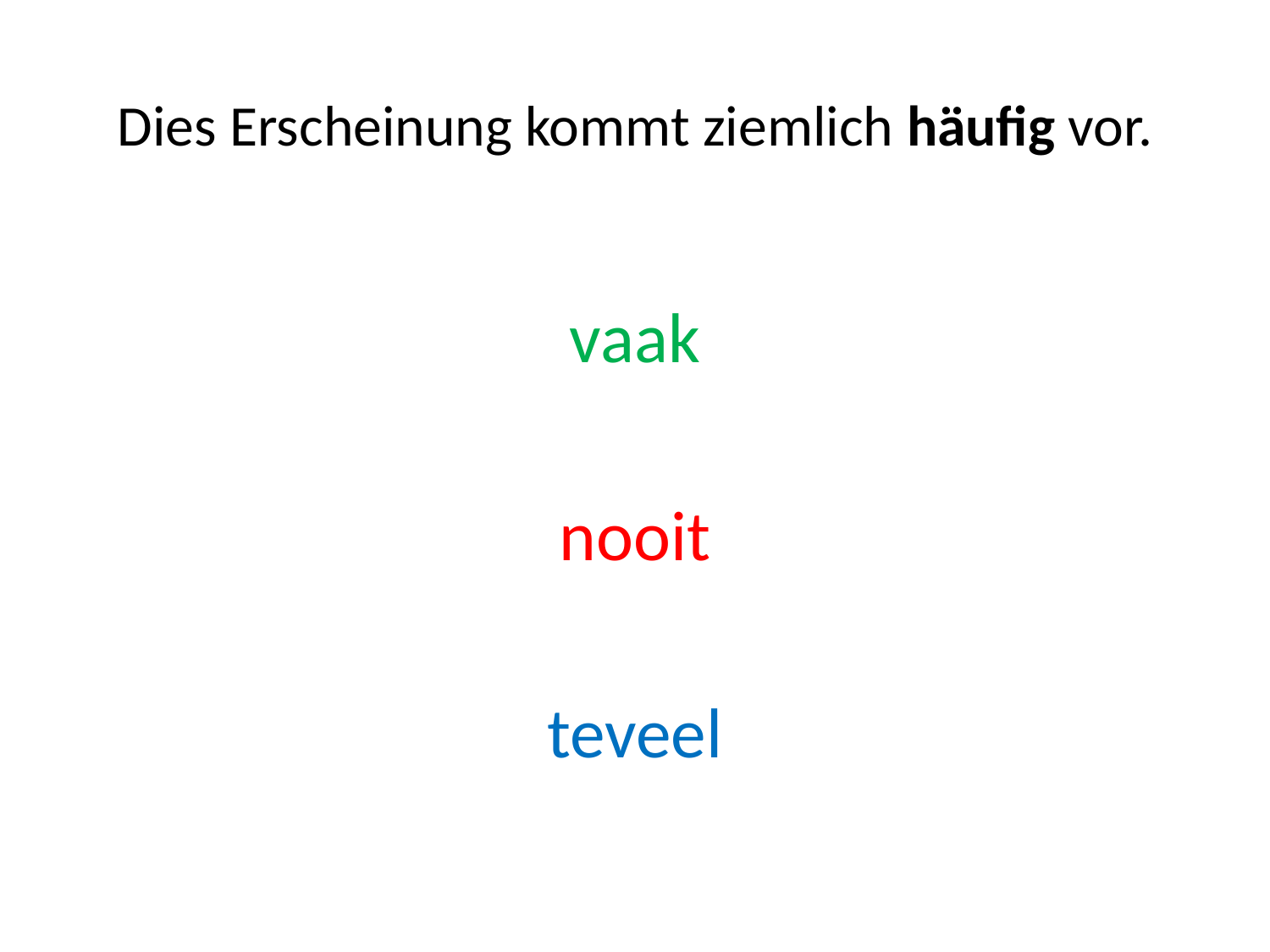

# Dies Erscheinung kommt ziemlich häufig vor.
vaak

nooit

teveel